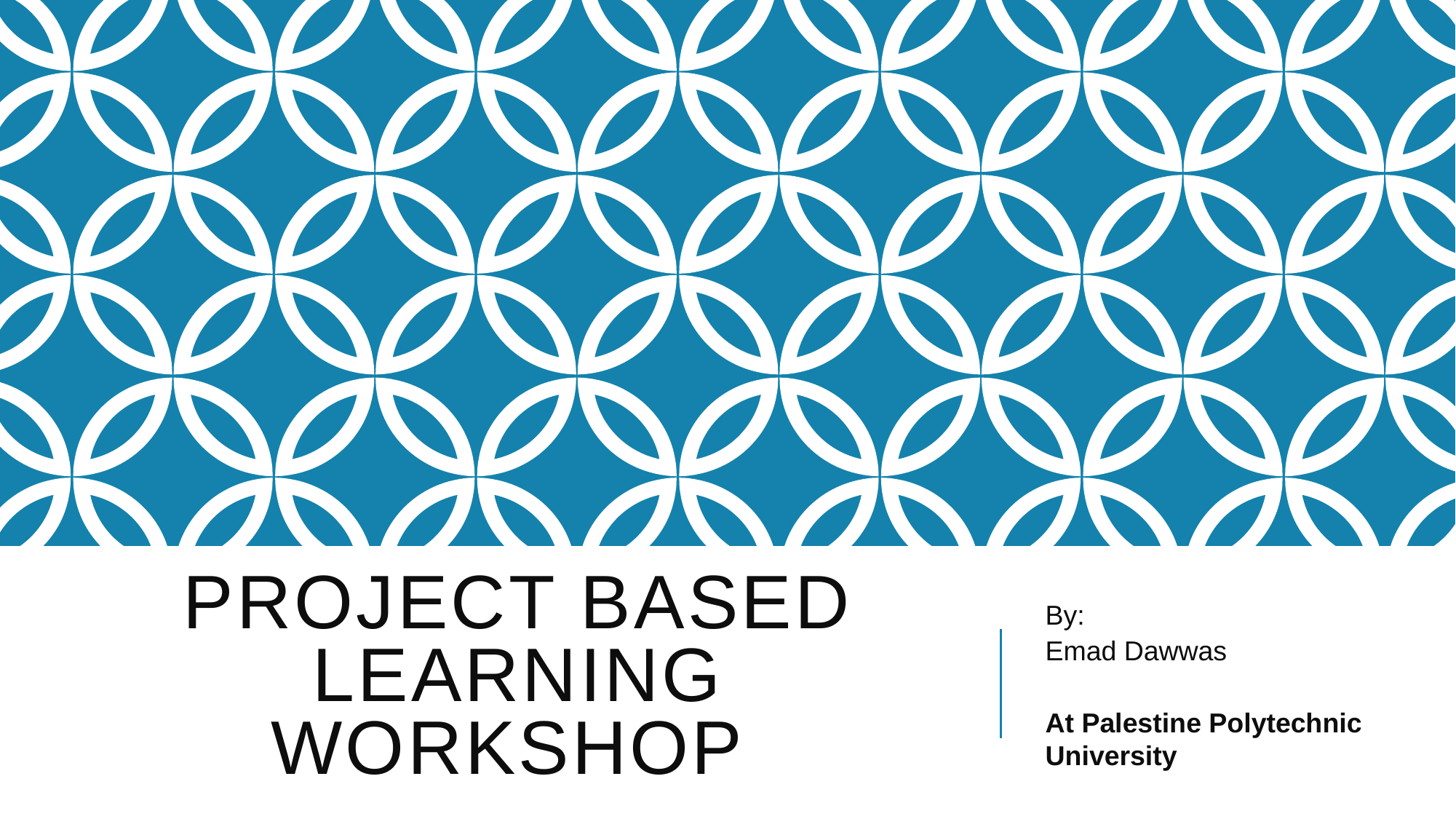

# Project Based Learning Workshop
By:
Emad Dawwas

At Palestine Polytechnic University